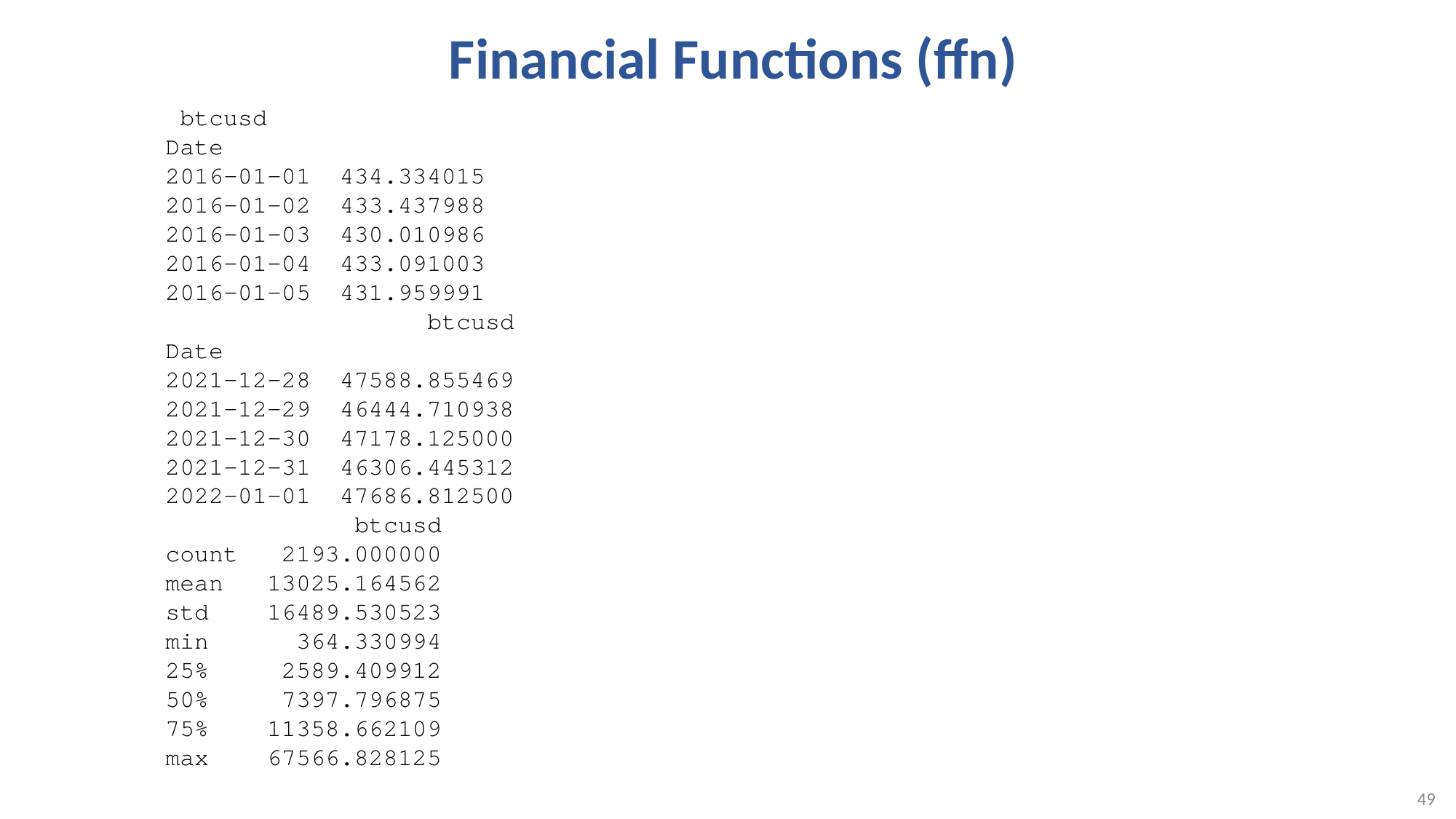

# Financial Functions (ffn)
 btcusd
Date
2016-01-01  434.334015
2016-01-02  433.437988
2016-01-03  430.010986
2016-01-04  433.091003
2016-01-05  431.959991
                  btcusd
Date
2021-12-28  47588.855469
2021-12-29  46444.710938
2021-12-30  47178.125000
2021-12-31  46306.445312
2022-01-01  47686.812500
             btcusd
count   2193.000000
mean   13025.164562
std    16489.530523
min      364.330994
25%     2589.409912
50%     7397.796875
75%    11358.662109
max    67566.828125
49